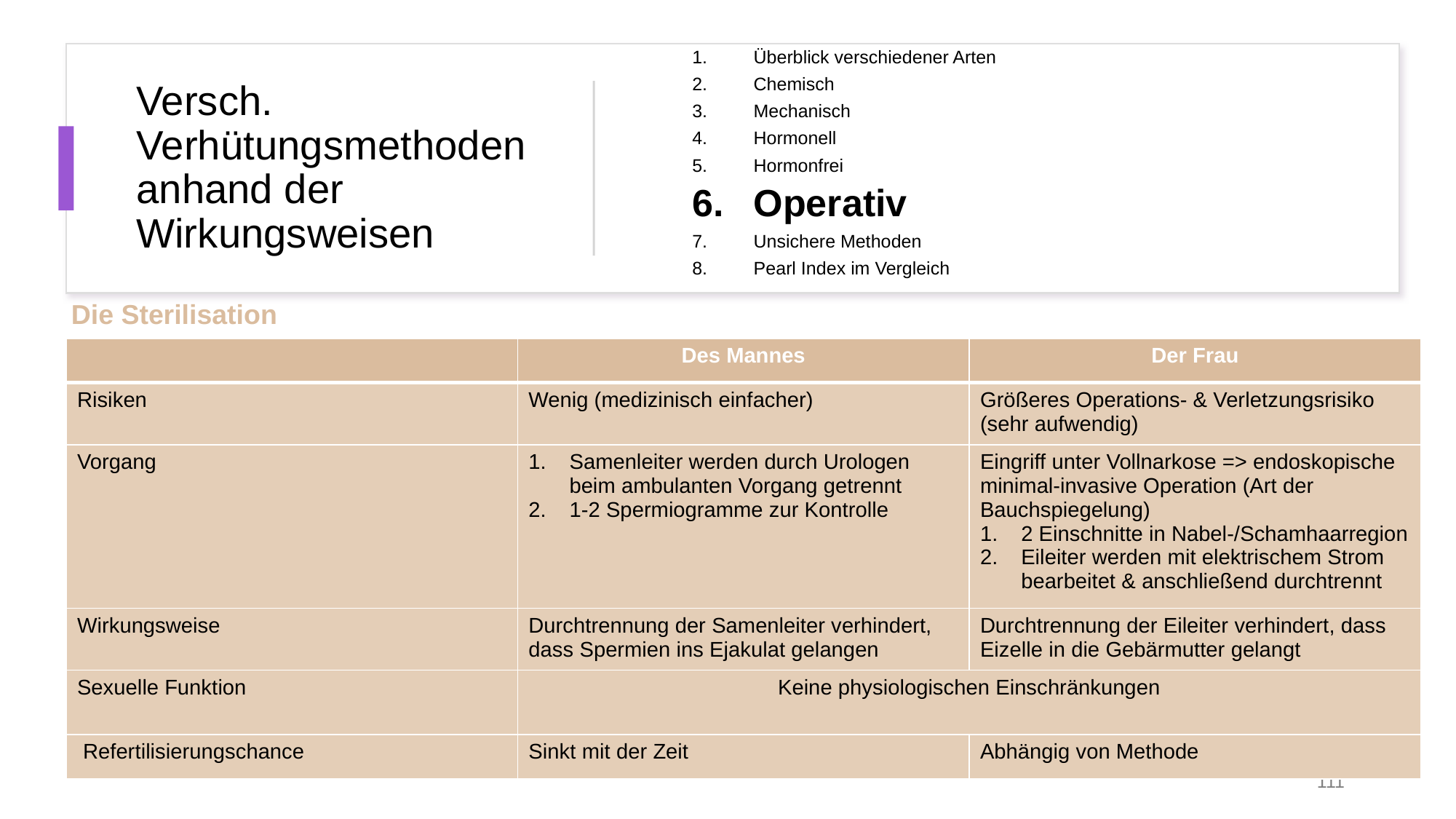

Überblick verschiedener Arten
Chemisch
Mechanisch
Hormonell
Hormonfrei
Operativ
Unsichere Methoden
Pearl Index im Vergleich
# Versch. Verhütungsmethoden anhand der Wirkungsweisen

Die Sterilisation

Wirkungsweise
Kupferperlen setzen Kupfer-Ionen frei

|  | Des Mannes | Der Frau |
| --- | --- | --- |
| Risiken | Wenig (medizinisch einfacher) | Größeres Operations- & Verletzungsrisiko (sehr aufwendig) |
| Vorgang | Samenleiter werden durch Urologen beim ambulanten Vorgang getrennt 1-2 Spermiogramme zur Kontrolle | Eingriff unter Vollnarkose => endoskopische minimal-invasive Operation (Art der Bauchspiegelung) 2 Einschnitte in Nabel-/Schamhaarregion Eileiter werden mit elektrischem Strom bearbeitet & anschließend durchtrennt |
| Wirkungsweise | Durchtrennung der Samenleiter verhindert, dass Spermien ins Ejakulat gelangen | Durchtrennung der Eileiter verhindert, dass Eizelle in die Gebärmutter gelangt |
| Sexuelle Funktion | Keine physiologischen Einschränkungen |  |
| Refertilisierungschance | Sinkt mit der Zeit | Abhängig von Methode |
111